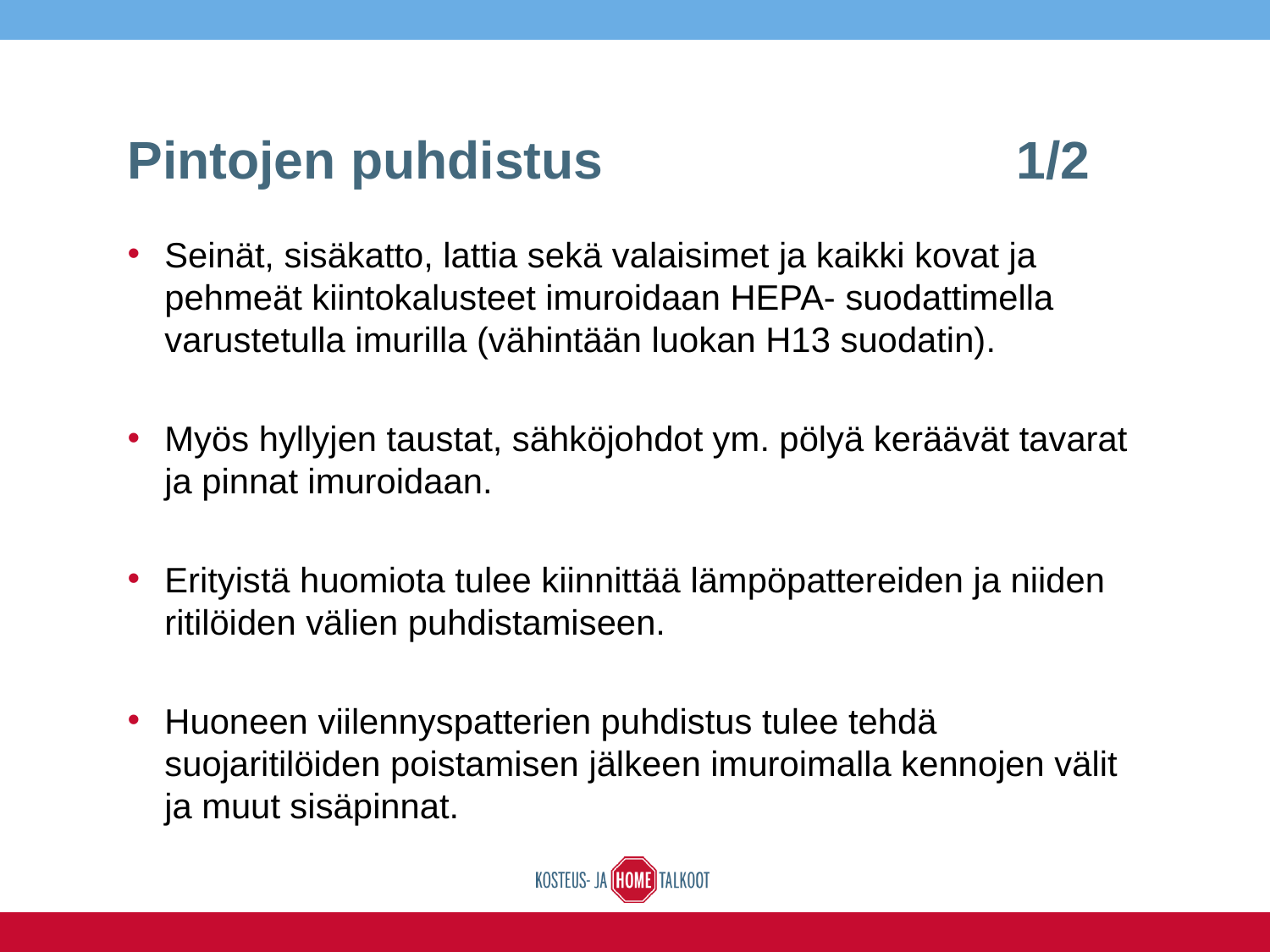

# Pintojen puhdistus 				1/2
Seinät, sisäkatto, lattia sekä valaisimet ja kaikki kovat ja pehmeät kiintokalusteet imuroidaan HEPA- suodattimella varustetulla imurilla (vähintään luokan H13 suodatin).

Myös hyllyjen taustat, sähköjohdot ym. pölyä keräävät tavarat ja pinnat imuroidaan.

Erityistä huomiota tulee kiinnittää lämpöpattereiden ja niiden ritilöiden välien puhdistamiseen.

Huoneen viilennyspatterien puhdistus tulee tehdä suojaritilöiden poistamisen jälkeen imuroimalla kennojen välit ja muut sisäpinnat.